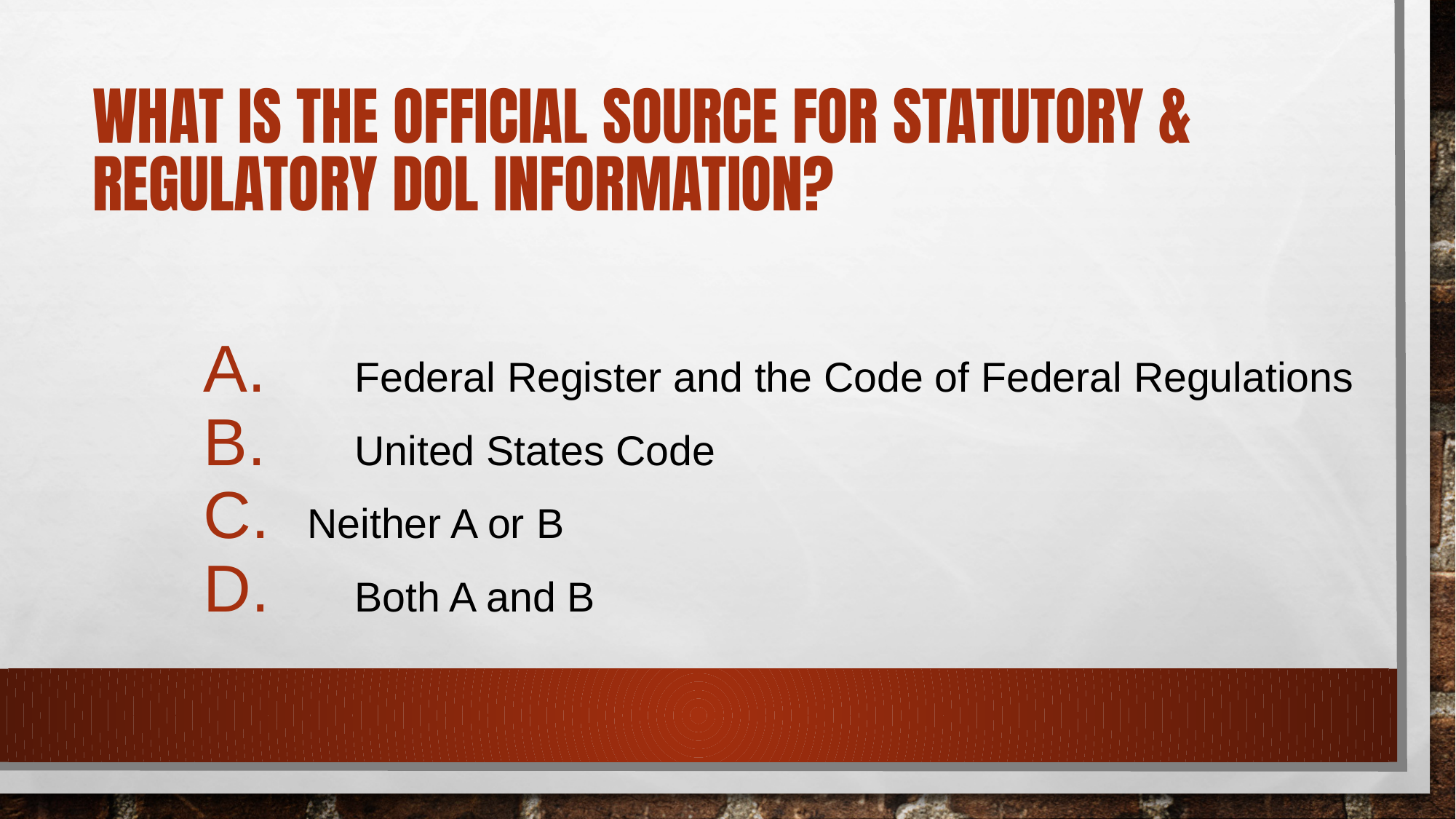

# What is the official source for statutory & Regulatory DOL Information?
 	Federal Register and the Code of Federal Regulations
 	United States Code
    Neither A or B
 	Both A and B